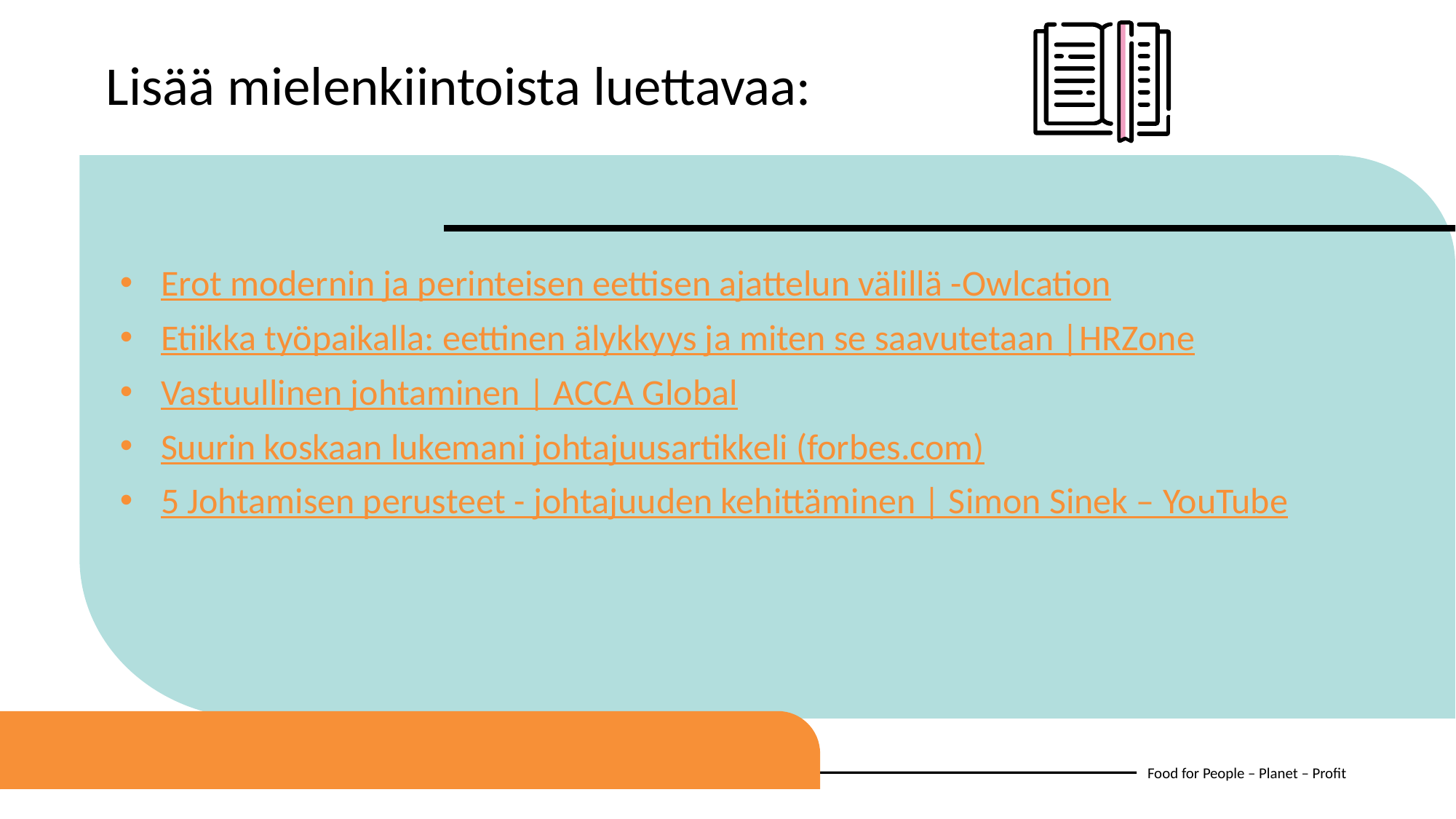

Lisää mielenkiintoista luettavaa:
Erot modernin ja perinteisen eettisen ajattelun välillä -Owlcation
Etiikka työpaikalla: eettinen älykkyys ja miten se saavutetaan |HRZone
Vastuullinen johtaminen | ACCA Global
Suurin koskaan lukemani johtajuusartikkeli (forbes.com)
5 Johtamisen perusteet - johtajuuden kehittäminen | Simon Sinek – YouTube